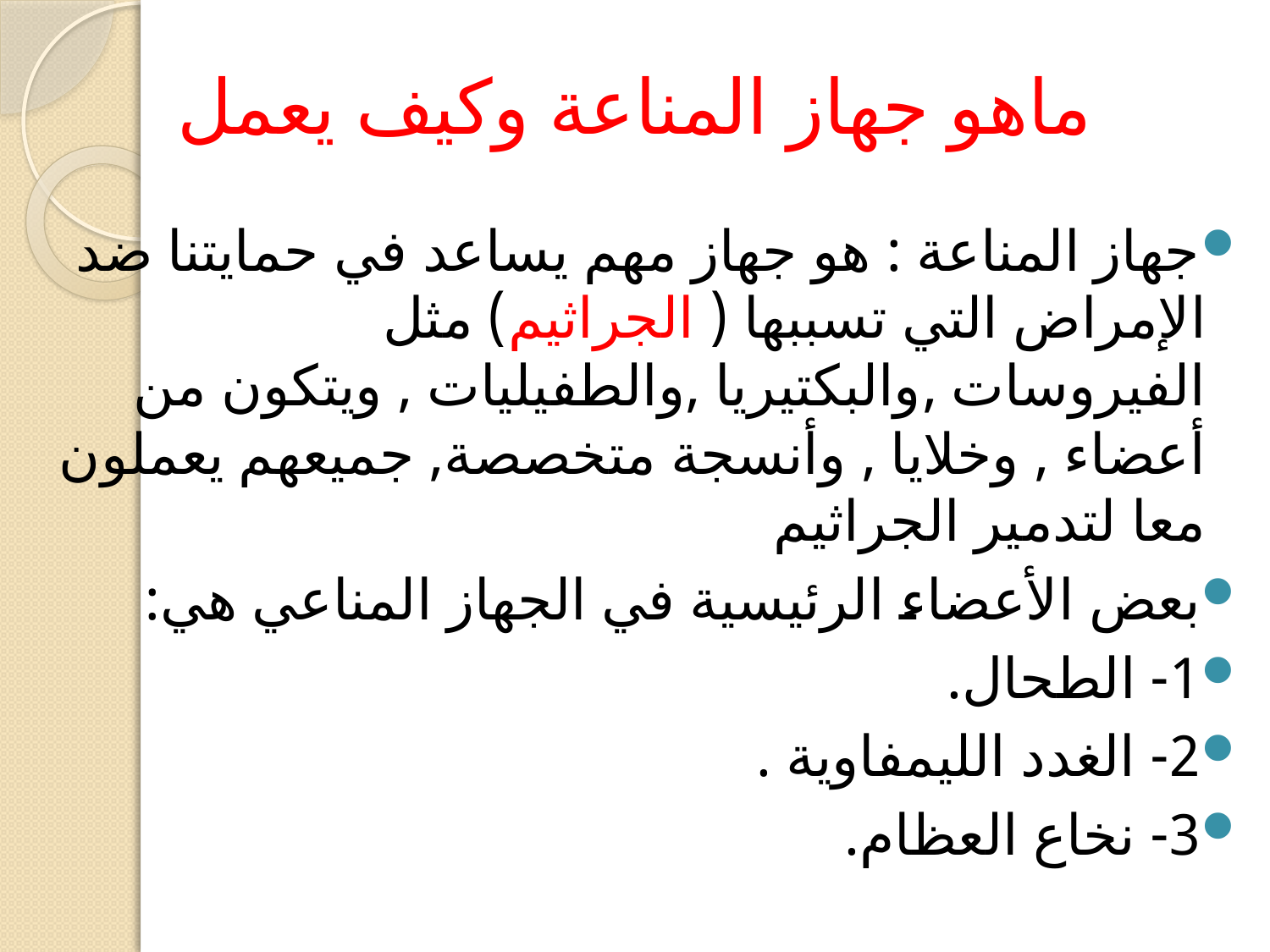

# ماهو جهاز المناعة وكيف يعمل
جهاز المناعة : هو جهاز مهم يساعد في حمايتنا ضد الإمراض التي تسببها ( الجراثيم) مثل الفيروسات ,والبكتيريا ,والطفيليات , ويتكون من أعضاء , وخلايا , وأنسجة متخصصة, جميعهم يعملون معا لتدمير الجراثيم
بعض الأعضاء الرئيسية في الجهاز المناعي هي:
1- الطحال.
2- الغدد الليمفاوية .
3- نخاع العظام.